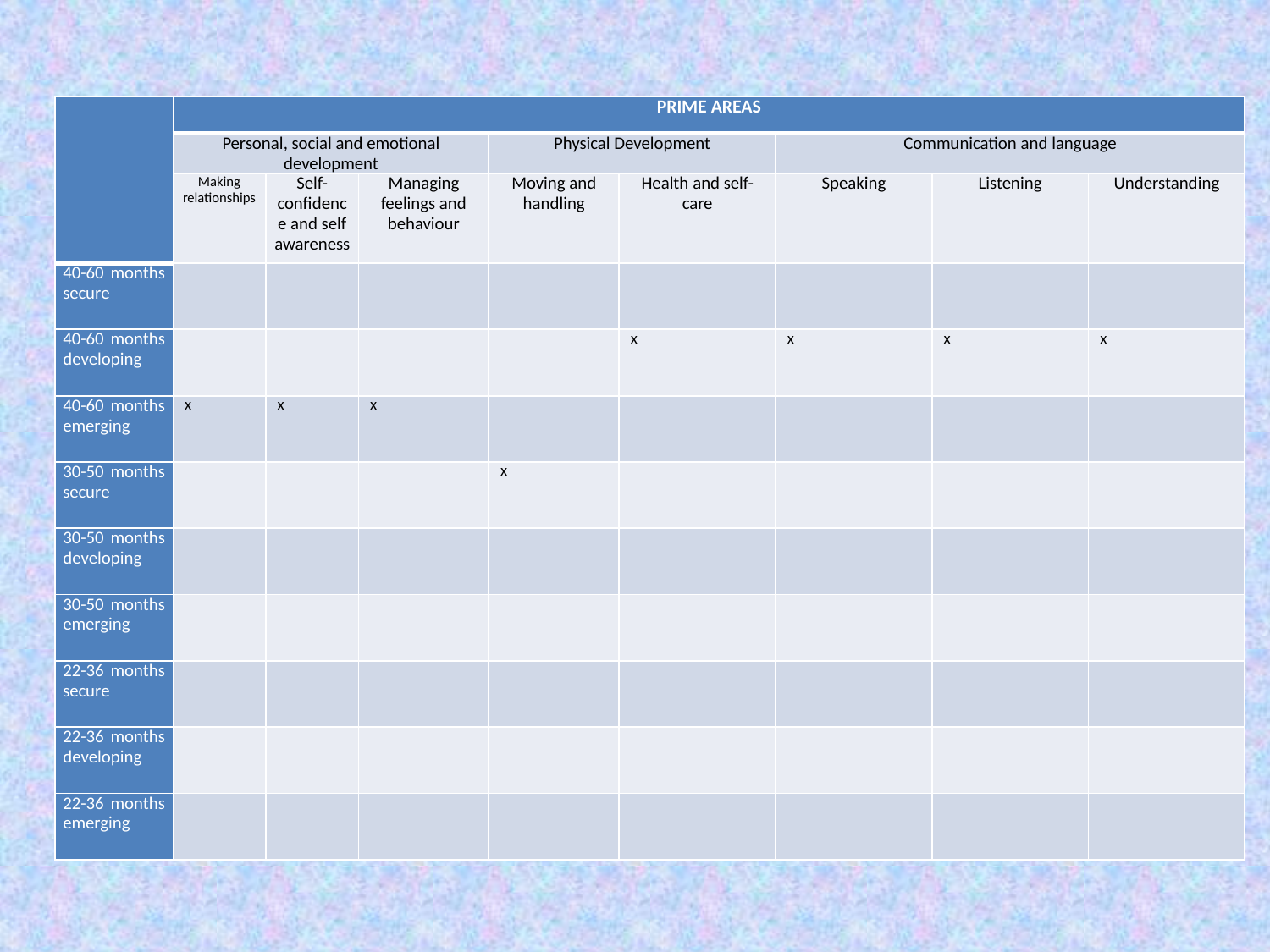

|  | PRIME AREAS |  |  |  |  |  |  |  |
| --- | --- | --- | --- | --- | --- | --- | --- | --- |
|  | Personal, social and emotional development |  |  | Physical Development |  | Communication and language |  |  |
|  | Making relationships | Self-confidence and self awareness | Managing feelings and behaviour | Moving and handling | Health and self-care | Speaking | Listening | Understanding |
| 40-60 months secure |  |  |  |  |  |  |  |  |
| 40-60 months developing |  |  |  |  | x | x | x | x |
| 40-60 months emerging | x | x | x |  |  |  |  |  |
| 30-50 months secure |  |  |  | x |  |  |  |  |
| 30-50 months developing |  |  |  |  |  |  |  |  |
| 30-50 months emerging |  |  |  |  |  |  |  |  |
| 22-36 months secure |  |  |  |  |  |  |  |  |
| 22-36 months developing |  |  |  |  |  |  |  |  |
| 22-36 months emerging |  |  |  |  |  |  |  |  |